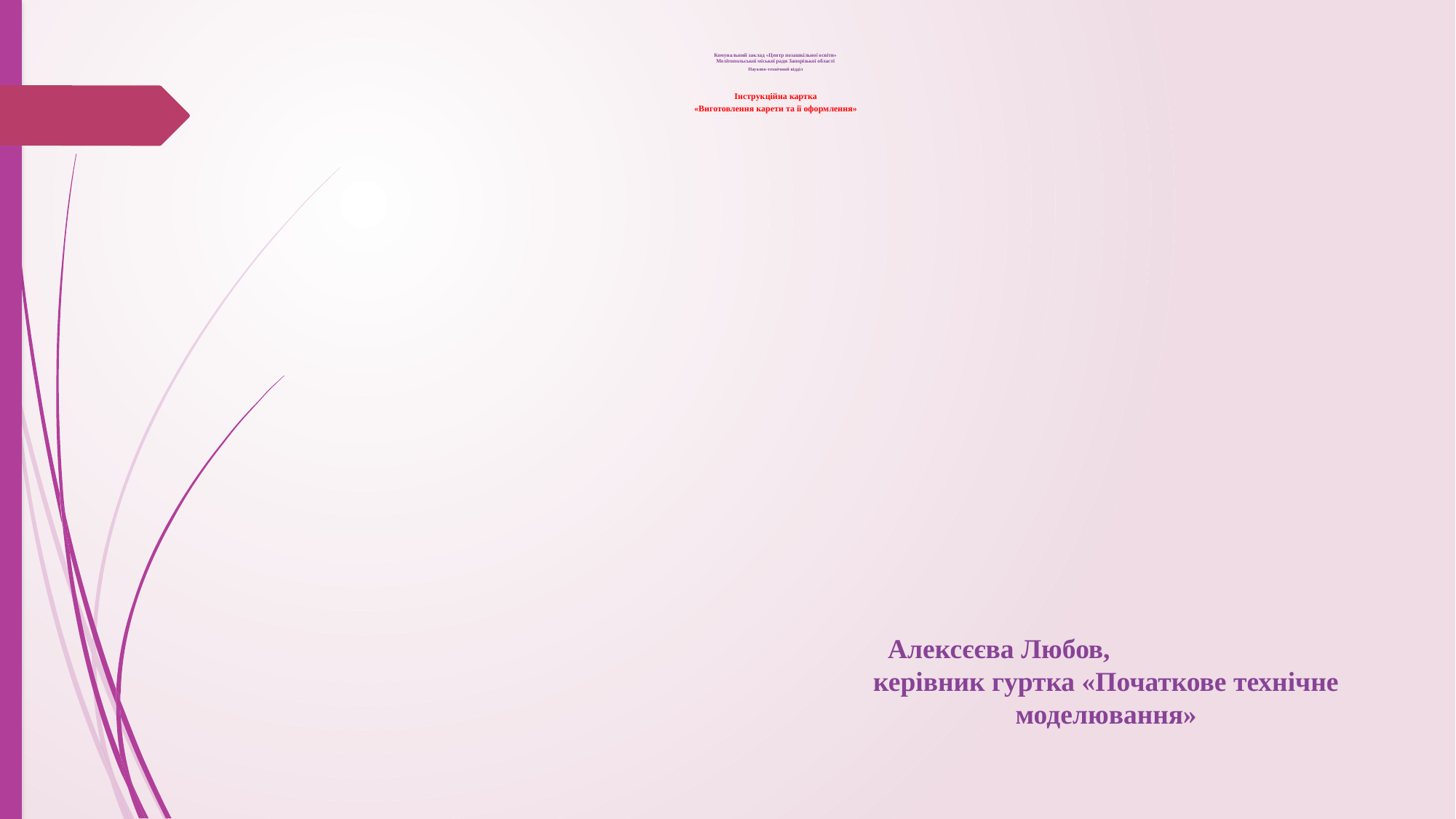

# Комунальний заклад «Центр позашкільної освіти» Мелітопольської міської ради Запорізької області Науково-технічний відділ Інструкційна картка   «Виготовлення карети та ії оформлення»

Алексєєва Любов,
керівник гуртка «Початкове технічне моделювання»